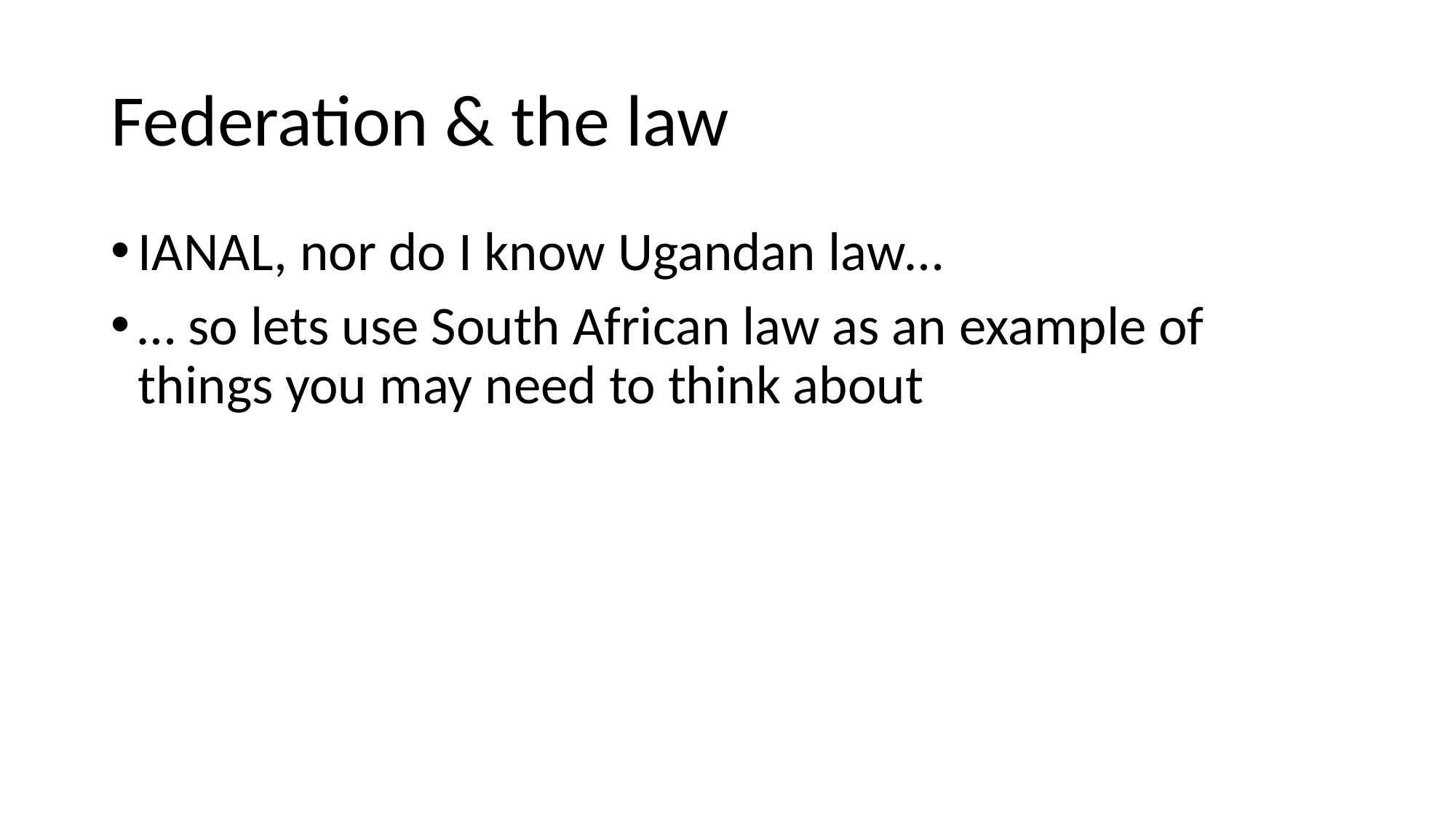

# Federation & the law
IANAL, nor do I know Ugandan law…
… so lets use South African law as an example of things you may need to think about